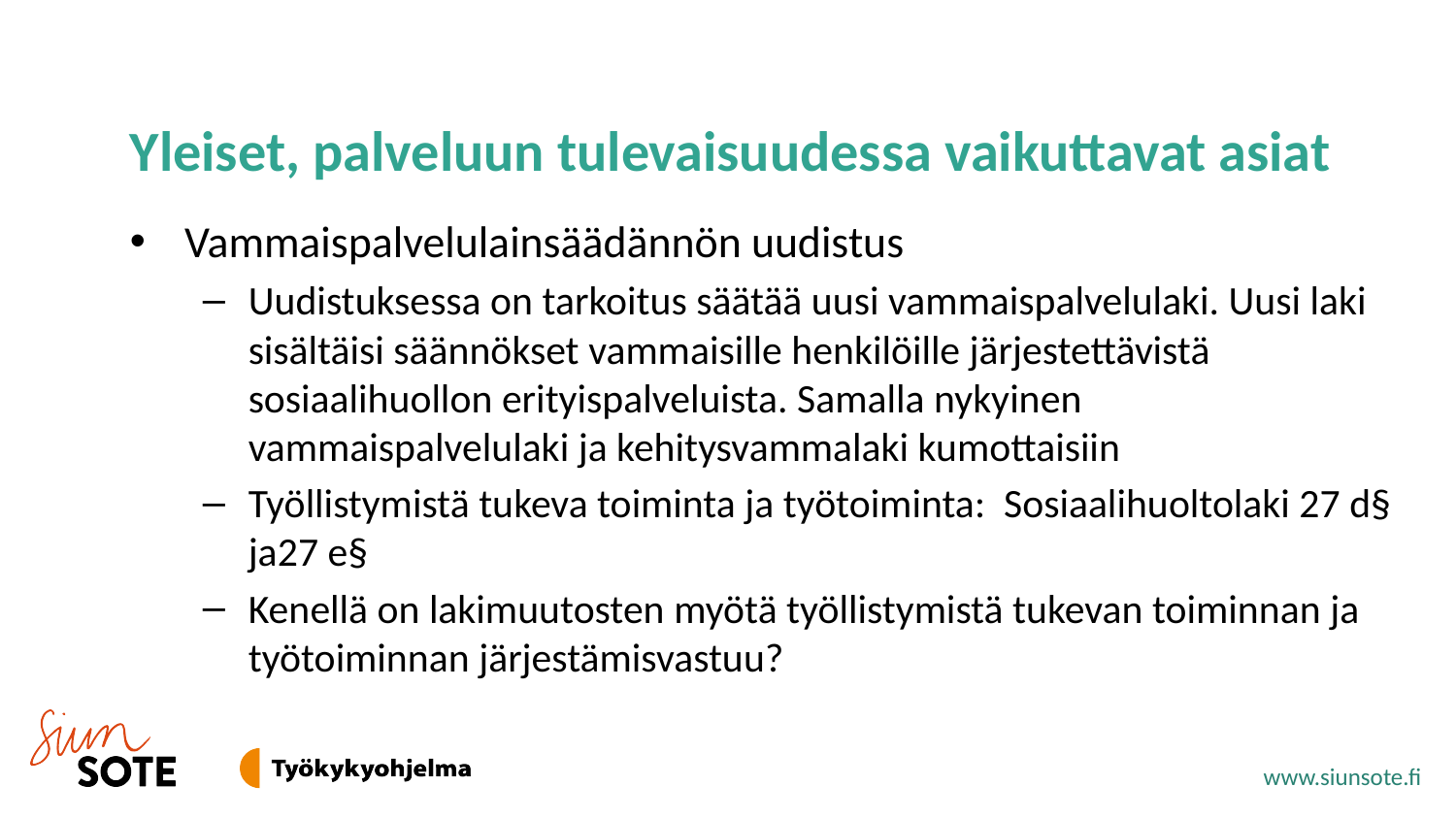

# Yleiset, palveluun tulevaisuudessa vaikuttavat asiat
Vammaispalvelulainsäädännön uudistus
Uudistuksessa on tarkoitus säätää uusi vammaispalvelulaki. Uusi laki sisältäisi säännökset vammaisille henkilöille järjestettävistä sosiaalihuollon erityispalveluista. Samalla nykyinen vammaispalvelulaki ja kehitysvammalaki kumottaisiin
Työllistymistä tukeva toiminta ja työtoiminta:  Sosiaalihuoltolaki 27 d§ ja27 e§
Kenellä on lakimuutosten myötä työllistymistä tukevan toiminnan ja työtoiminnan järjestämisvastuu?